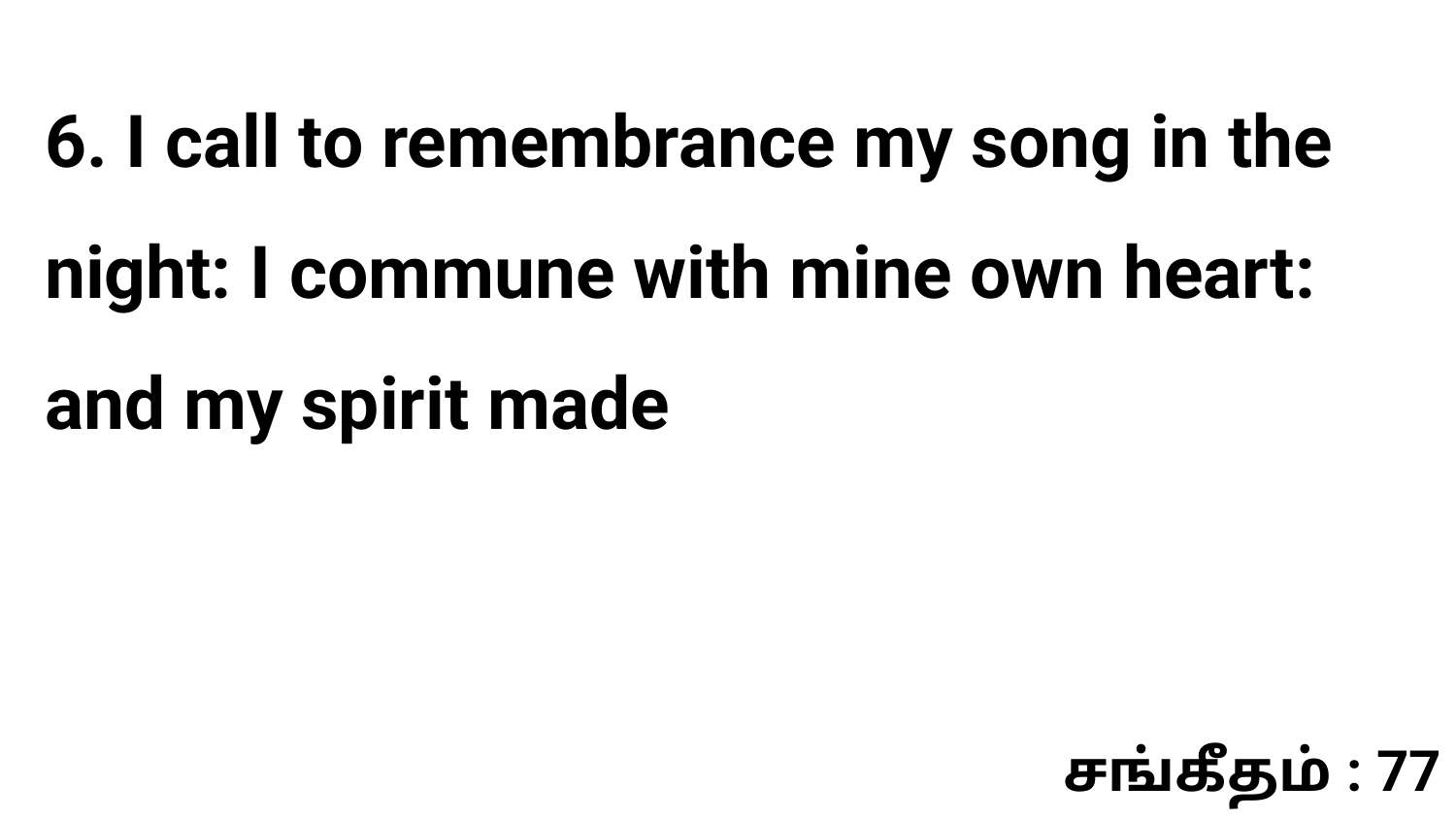

6. I call to remembrance my song in the night: I commune with mine own heart: and my spirit made
சங்கீதம் : 77